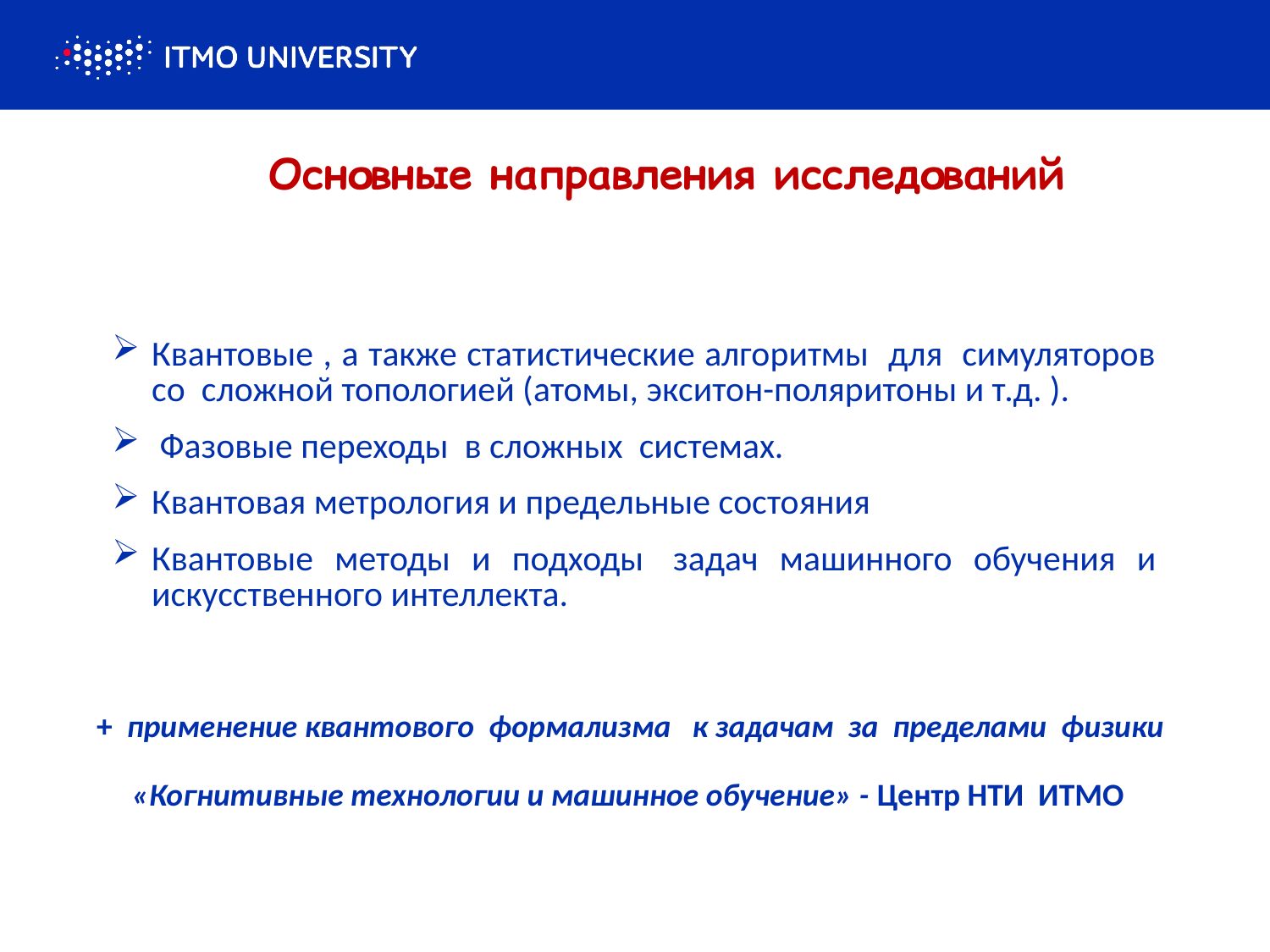

Основные направления исследований
Квантовые , а также статистические алгоритмы  для  симуляторов со  сложной топологией (атомы, экситон-поляритоны и т.д. ).
 Фазовые переходы  в сложных  системах.
Квантовая метрология и предельные состояния
Квантовые методы и подходы  задач машинного обучения и искусственного интеллекта.
+  применение квантового  формализма   к задачам  за  пределами  физики
«Когнитивные технологии и машинное обучение» - Центр НТИ  ИТМО